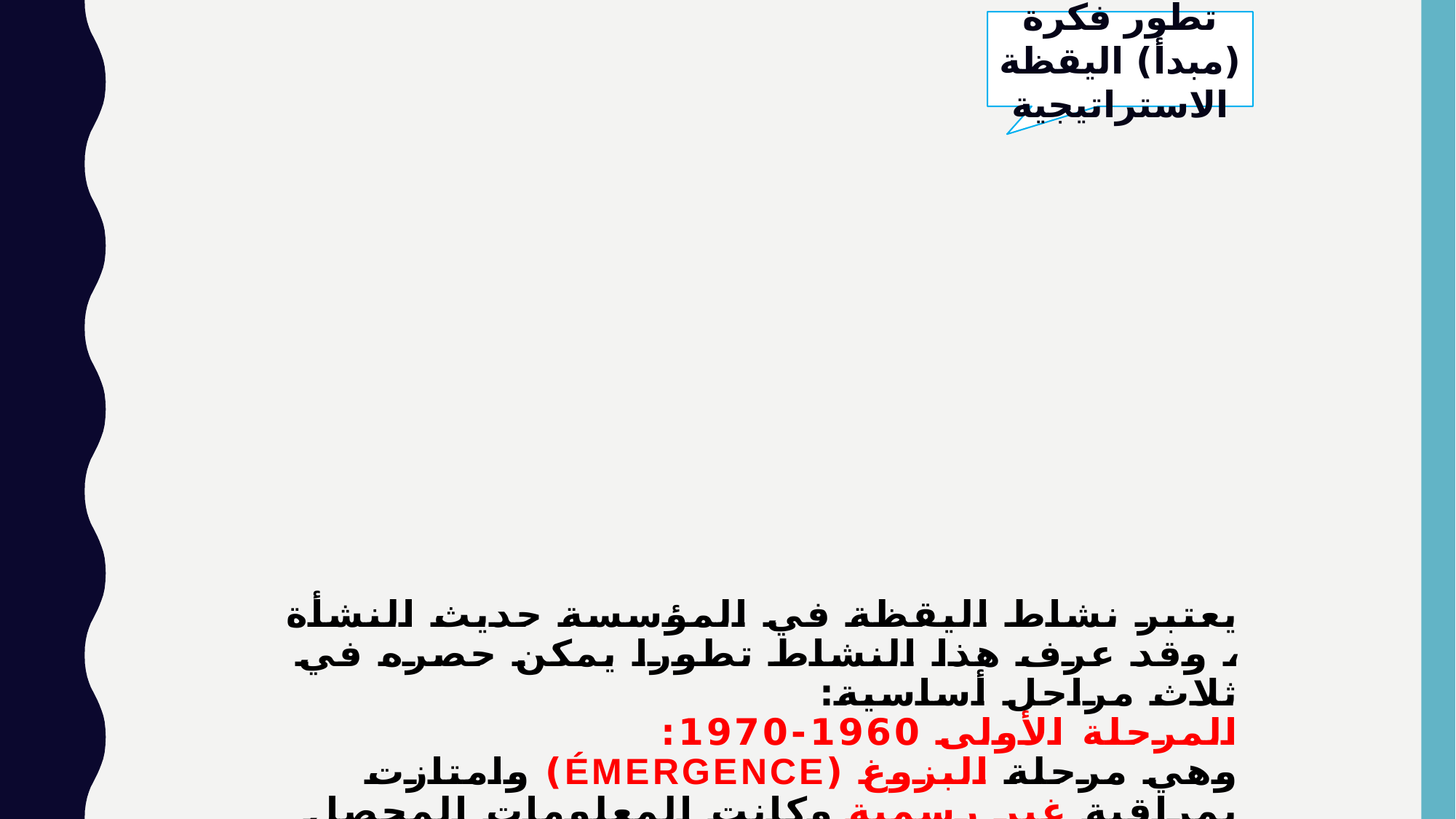

تطور فكرة (مبدأ) اليقظة الاستراتيجية
# يعتبر نشاط اليقظة في المؤسسة حديث النشأة ، وقد عرف هذا النشاط تطورا يمكن حصره في ثلاث مراحل أساسية: المرحلة الأولى 1960-1970: وهي مرحلة البزوغ (émergence) وامتازت بمراقبة غير رسمية وكانت المعلومات المحصل عليها ليست لها علاقة باتخاذ القرار بينما تخص وضع المنافسين. المفردات المستخدمة هي:   اليقظة التكنولوجية    المسح    المراقبة   الذكاء « veille technologique », « scanning », « surveillance » et « intelligence » المرحلة الثانية: الثمانينات وهي مرحلة النضج(maturation) وامتازت بتوجه نشاط مراقبة المحيط نحو أكثر رسمية واستخدام أدوات وطرق التقنيات الكمية كما شملت تحليل القطاع بكل عناصره والفاعلين المفردات المستخدمة هي: الذكاء التنافسي     الحذر   اليقظة الاستراتيجية    الذكاء الاقتصادي « competitive intelligence », « vigilance », « veille stratégique » et « intelligence économique